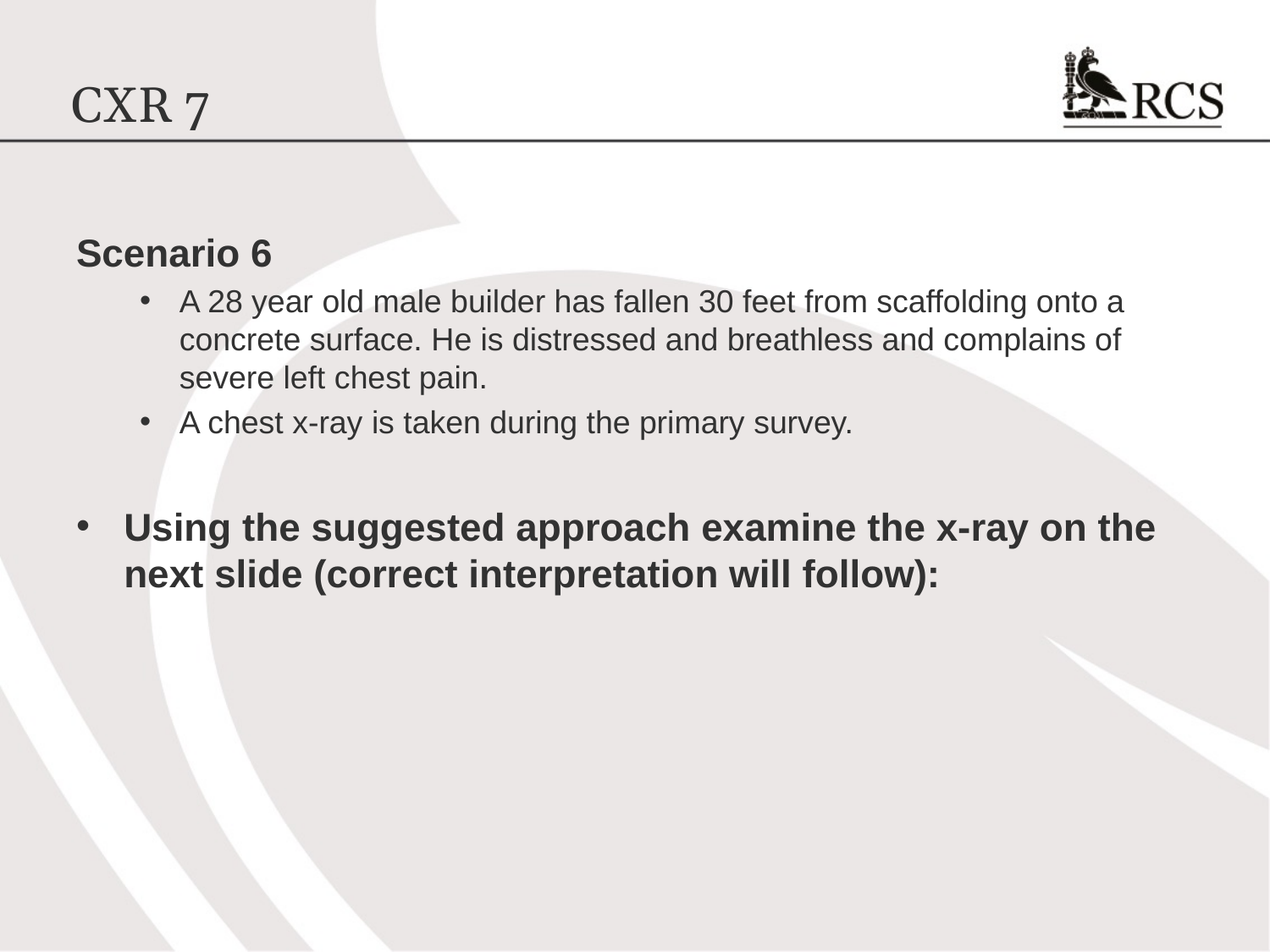

# CXR 7
Scenario 6
A 28 year old male builder has fallen 30 feet from scaffolding onto a concrete surface. He is distressed and breathless and complains of severe left chest pain.
A chest x-ray is taken during the primary survey.

Using the suggested approach examine the x-ray on the next slide (correct interpretation will follow):